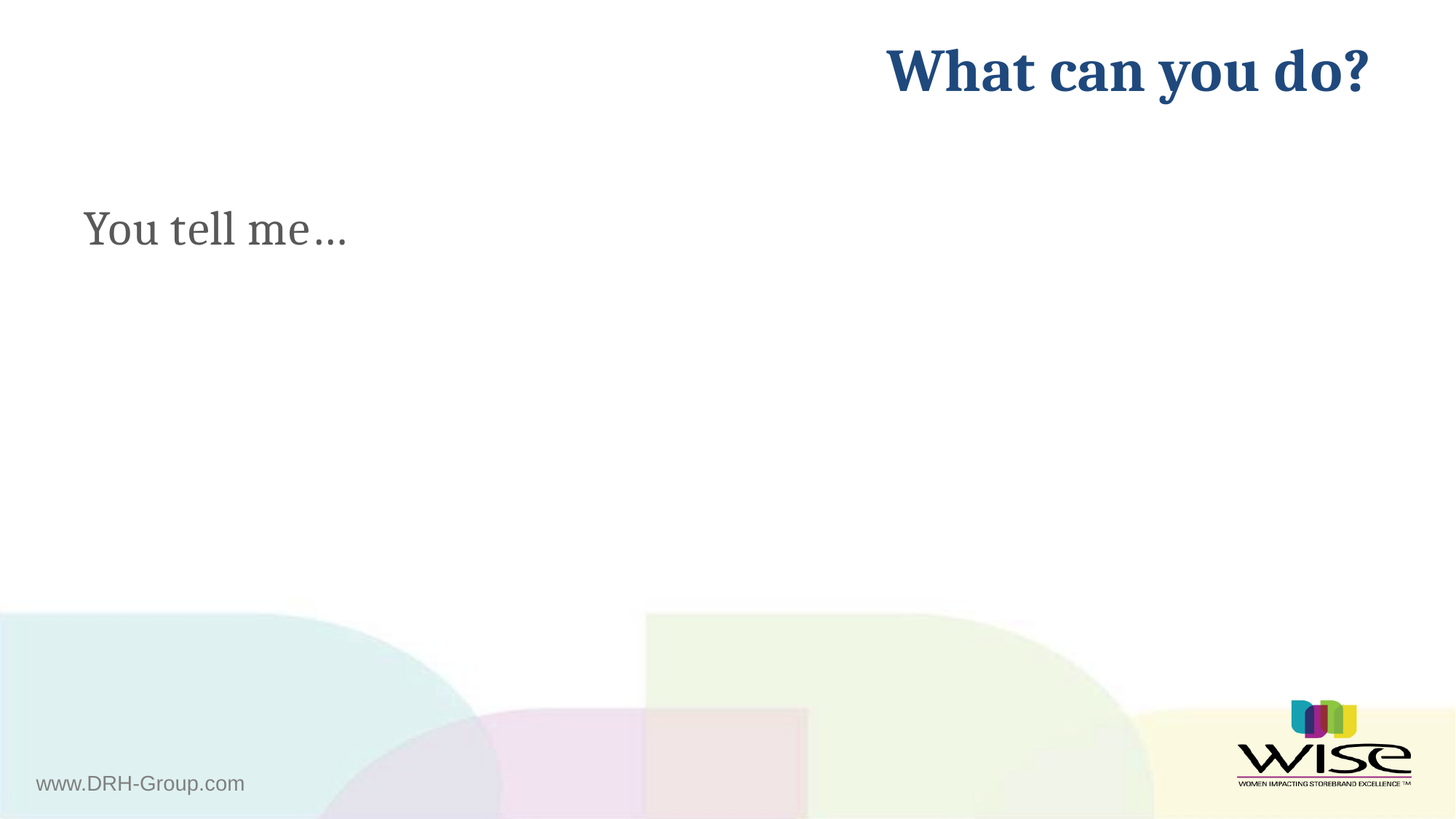

# What can you do?
You tell me…
www.DRH-Group.com